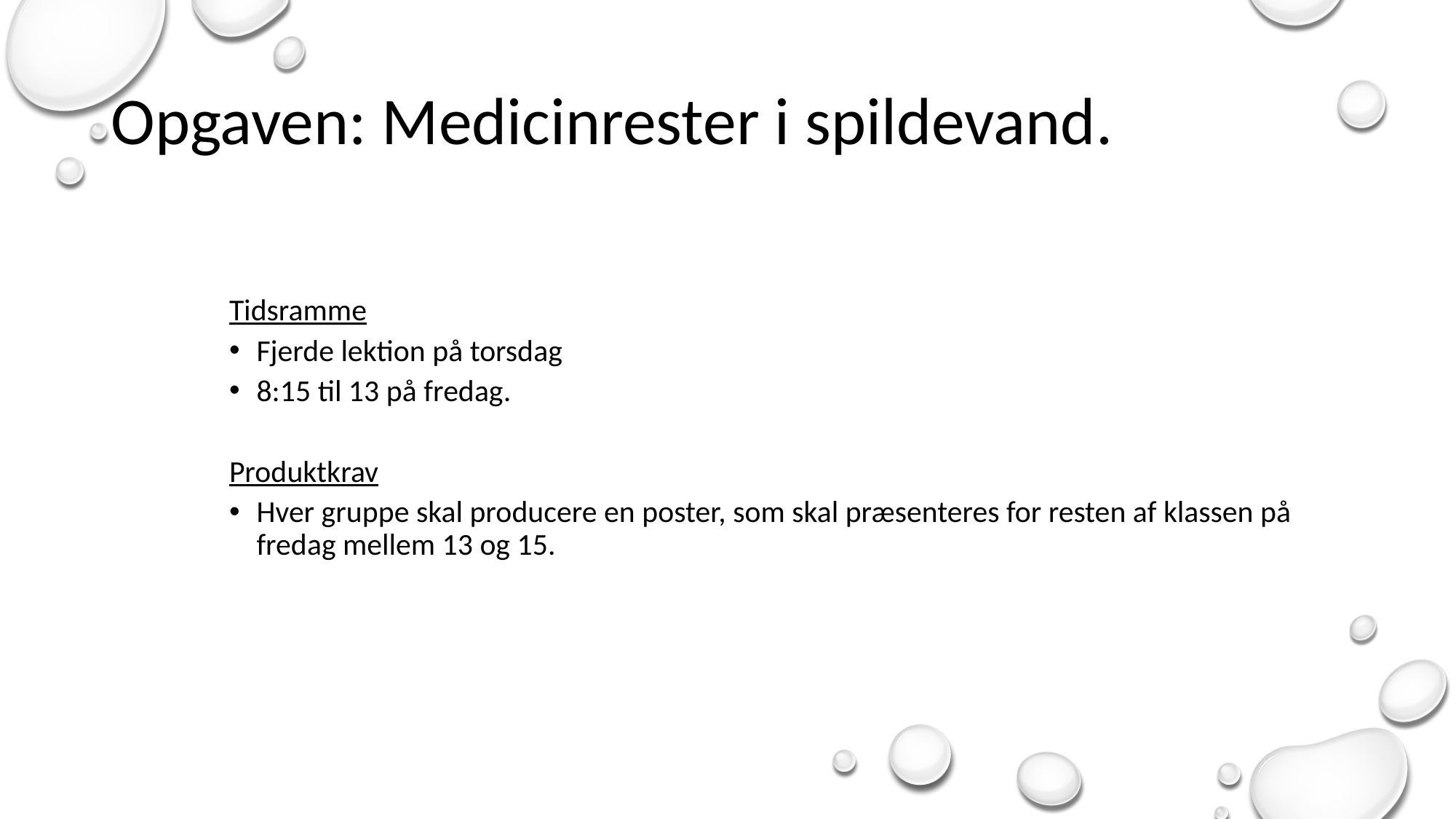

# Opgaven: Medicinrester i spildevand.

Tidsramme
Fjerde lektion på torsdag
8:15 til 13 på fredag.

Produktkrav
Hver gruppe skal producere en poster, som skal præsenteres for resten af klassen på fredag mellem 13 og 15.